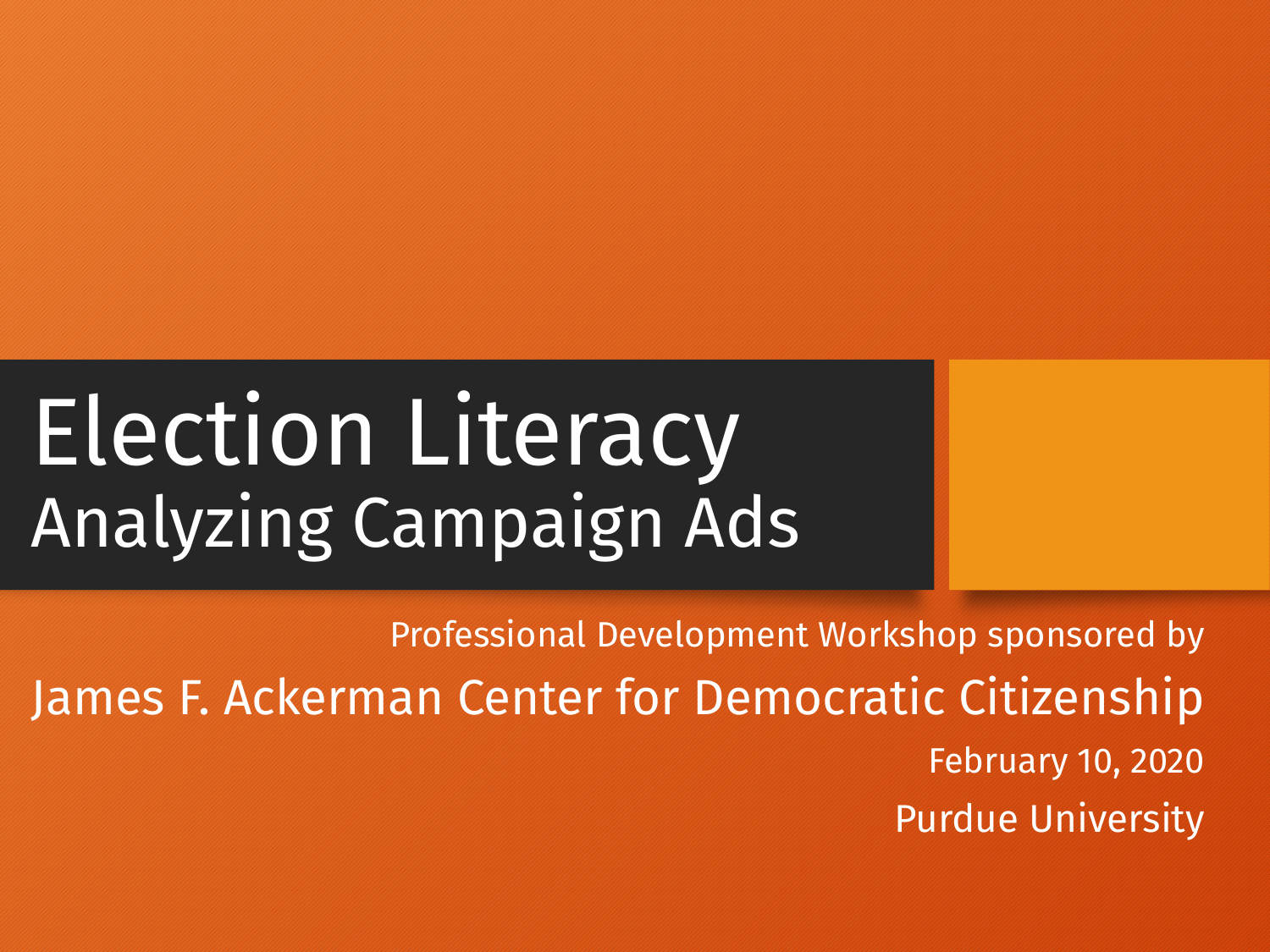

# Election Literacy Analyzing Campaign Ads
Professional Development Workshop sponsored by
James F. Ackerman Center for Democratic Citizenship
February 10, 2020
Purdue University